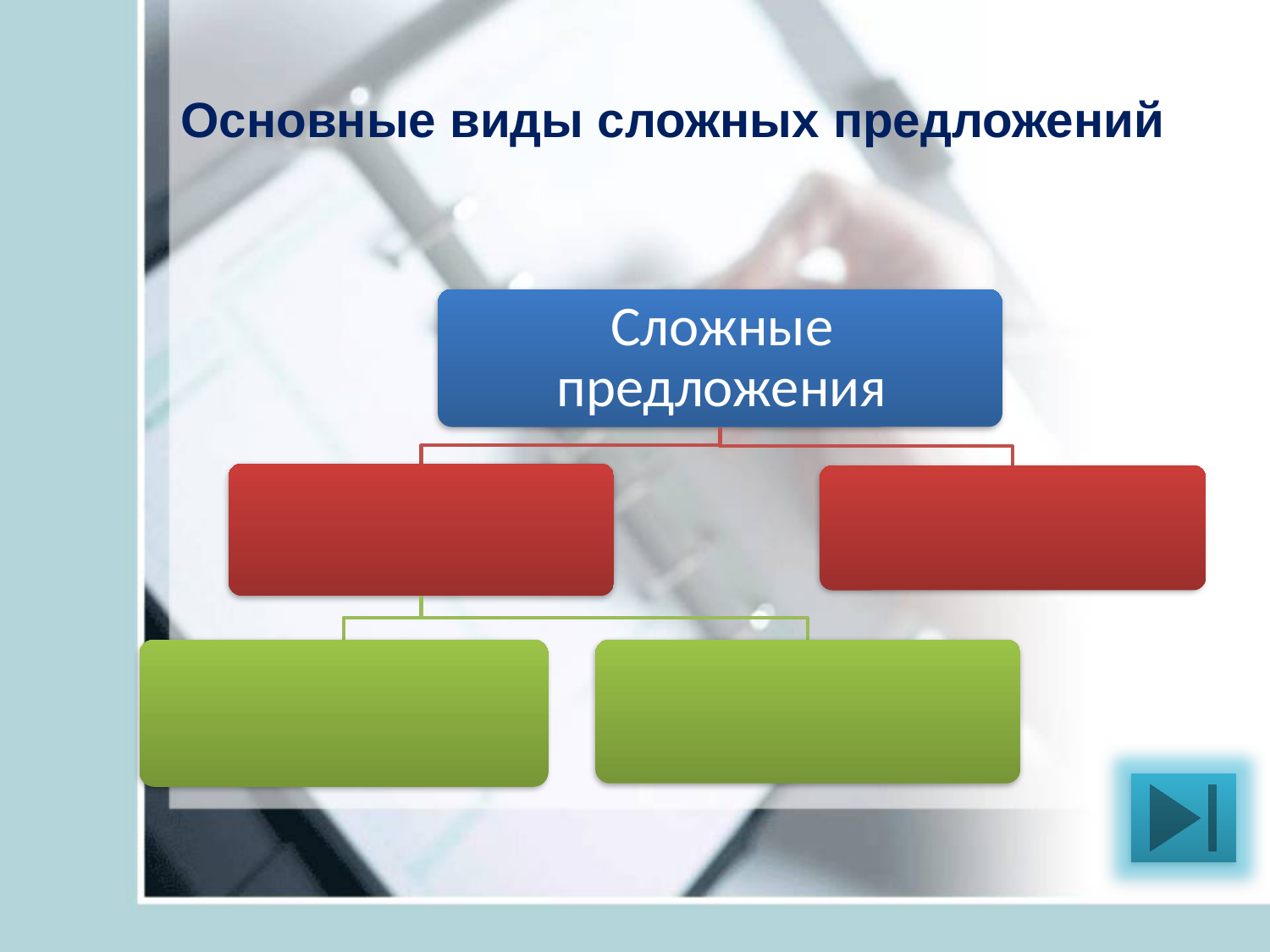

# Основные виды сложных предложений
Сложные предложения